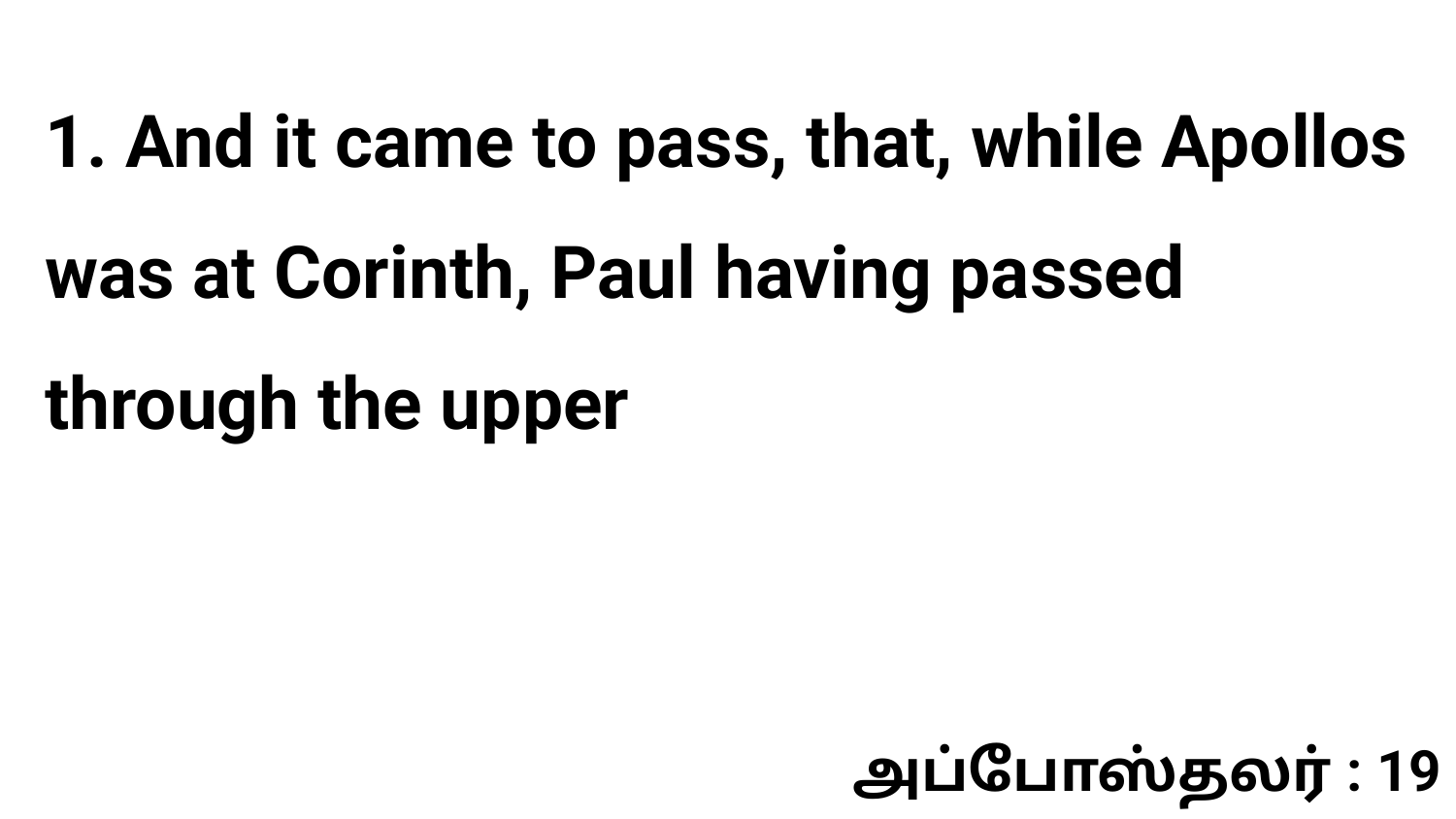

1. And it came to pass, that, while Apollos was at Corinth, Paul having passed through the upper
அப்போஸ்தலர் : 19